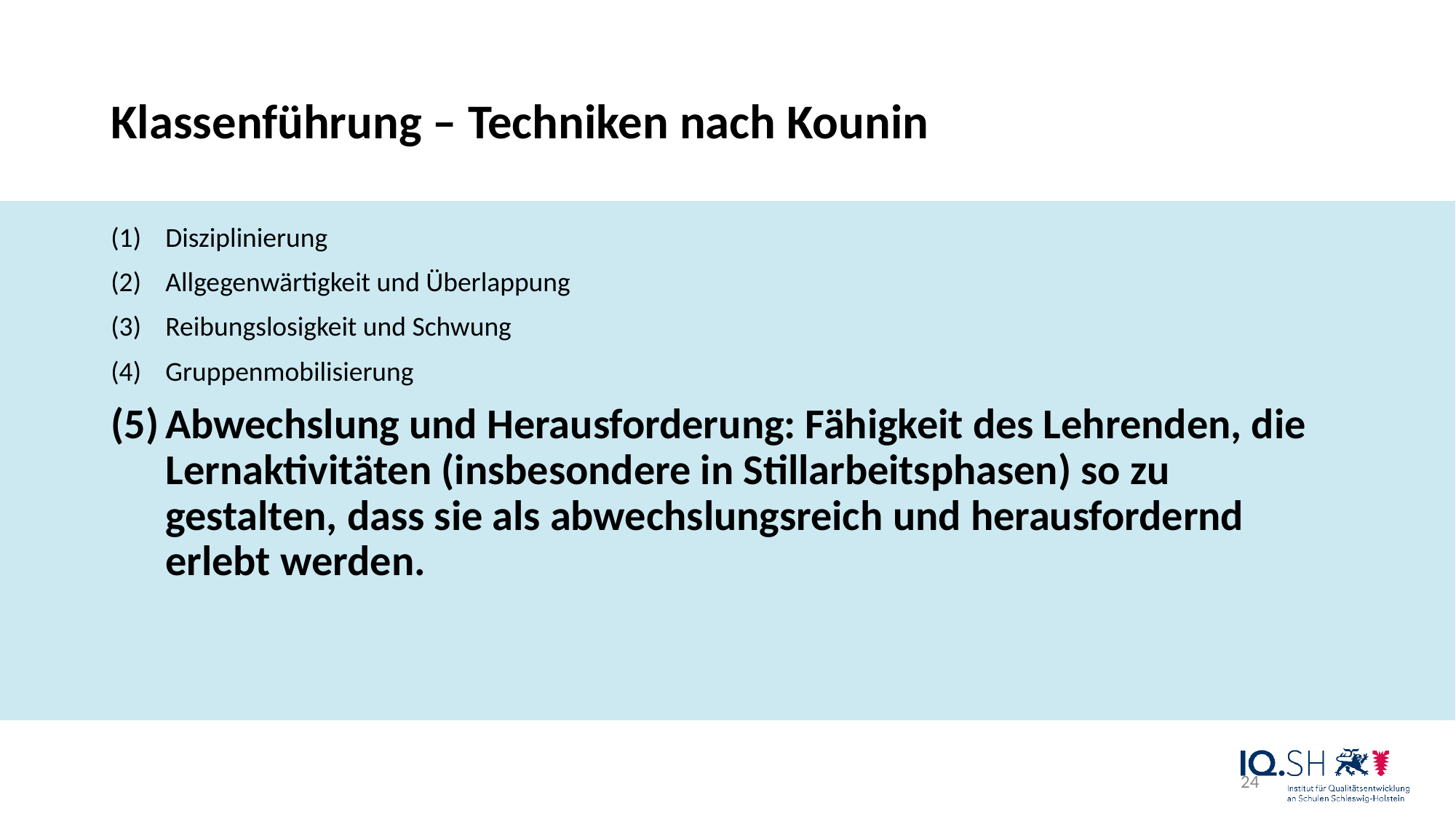

# Klassenführung – Techniken nach Kounin
Disziplinierung
Allgegenwärtigkeit und Überlappung
Reibungslosigkeit und Schwung
Gruppenmobilisierung
Abwechslung und Herausforderung: Fähigkeit des Lehrenden, die Lernaktivitäten (insbesondere in Stillarbeitsphasen) so zu gestalten, dass sie als abwechslungsreich und herausfordernd erlebt werden.

24